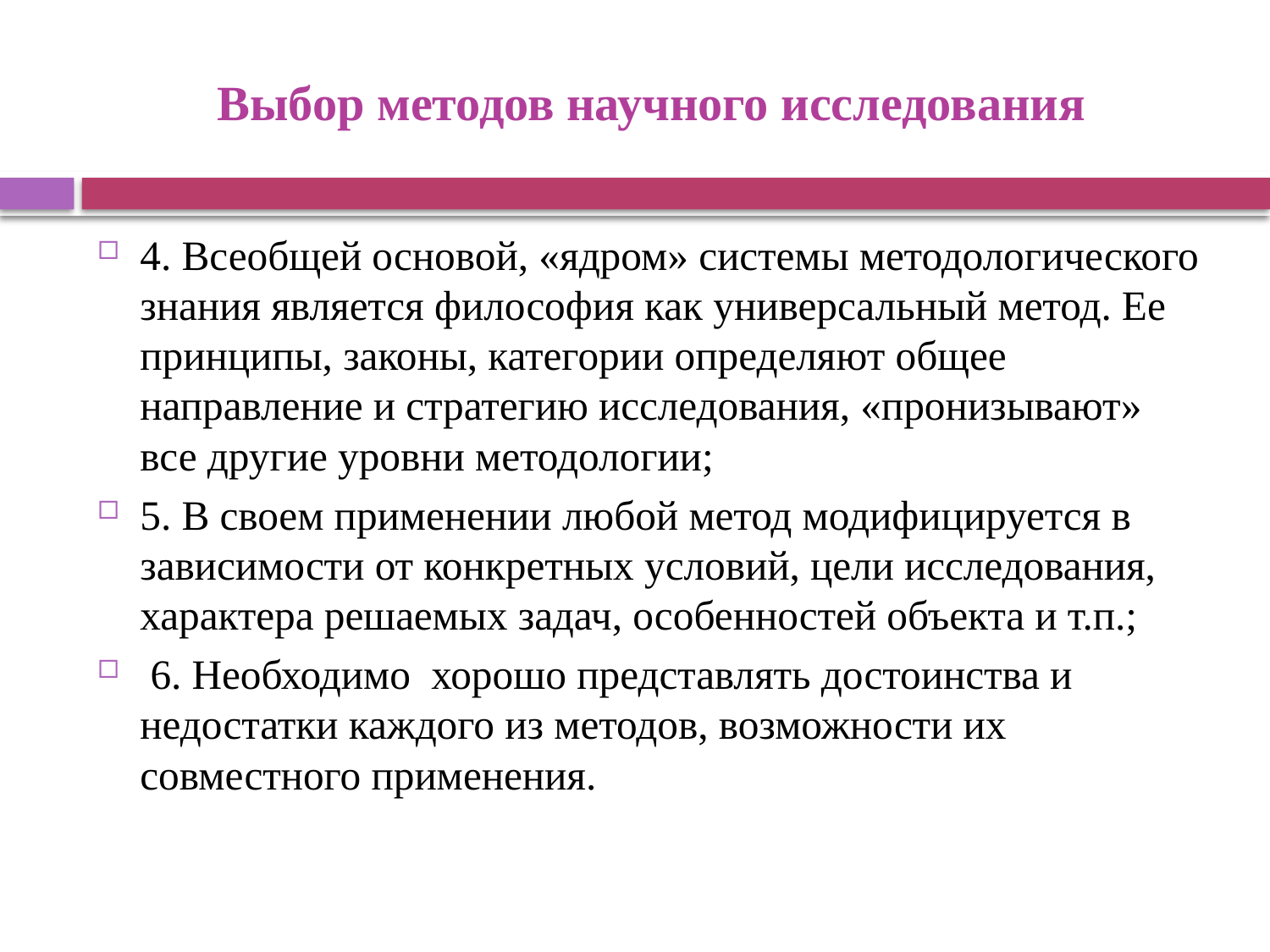

# Выбор методов научного исследования
4. Всеобщей основой, «ядром» системы методологического знания является философия как универсальный метод. Ее принципы, законы, категории определяют общее направление и стратегию исследования, «пронизывают» все другие уровни методологии;
5. В своем применении любой метод модифицируется в зависимости от конкретных условий, цели исследования, характера решаемых задач, особенностей объекта и т.п.;
 6. Необходимо  хорошо представлять достоинства и недостатки каждого из методов, возможности их совместного применения.